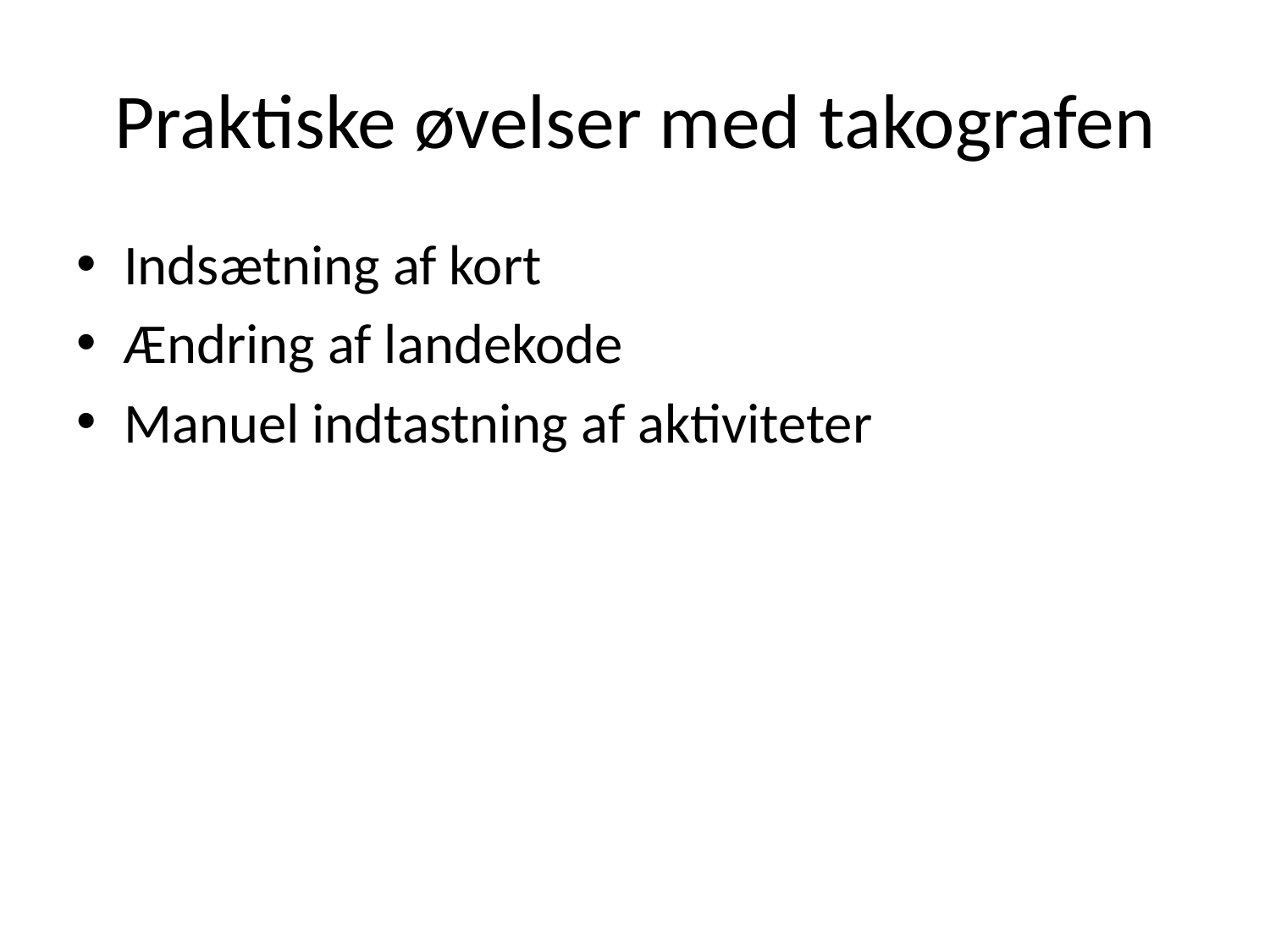

# Praktiske øvelser med takografen
Indsætning af kort
Ændring af landekode
Manuel indtastning af aktiviteter